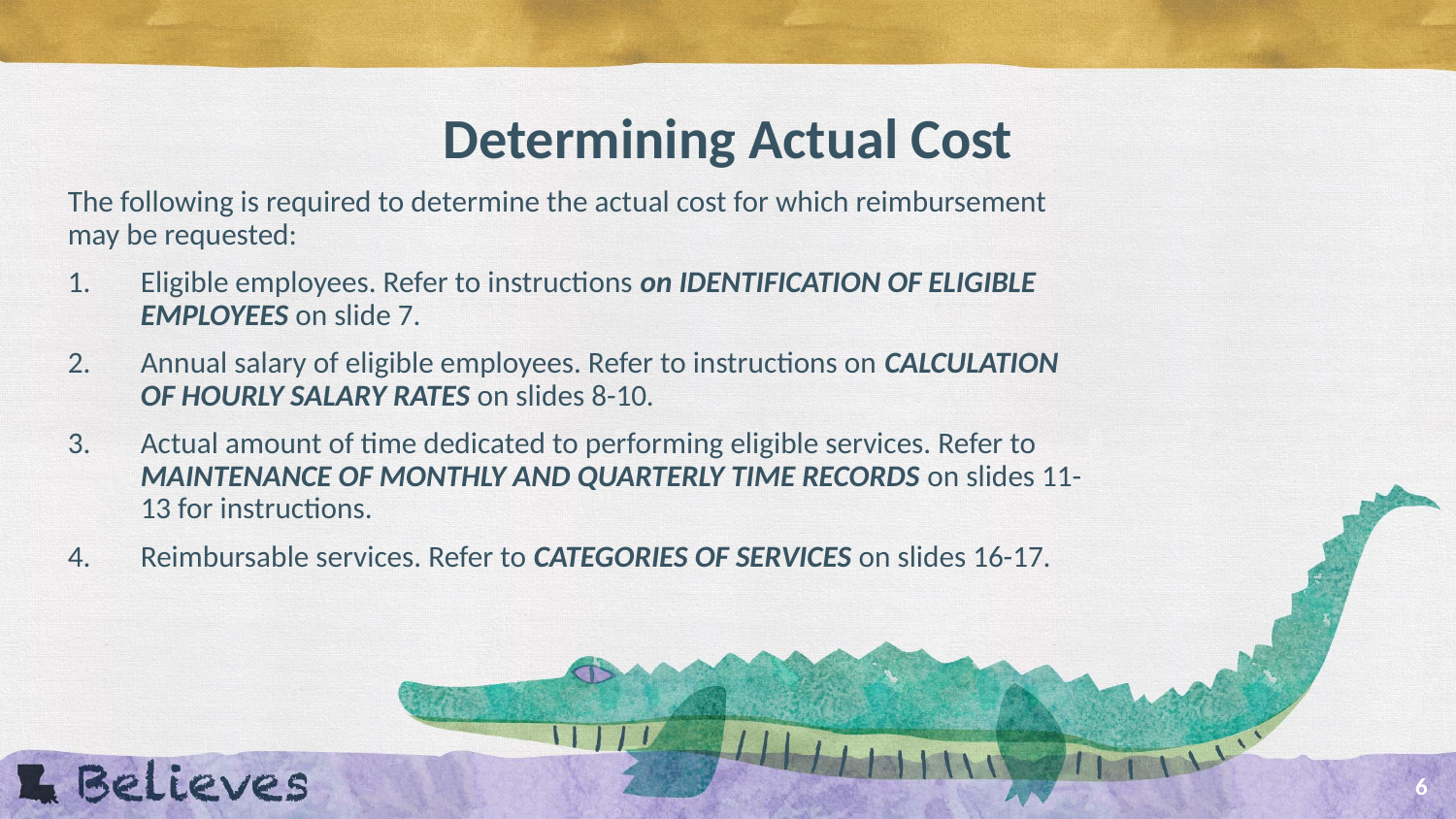

# Determining Actual Cost
The following is required to determine the actual cost for which reimbursement may be requested:
Eligible employees. Refer to instructions on IDENTIFICATION OF ELIGIBLE EMPLOYEES on slide 7.
Annual salary of eligible employees. Refer to instructions on CALCULATION OF HOURLY SALARY RATES on slides 8-10.
Actual amount of time dedicated to performing eligible services. Refer to MAINTENANCE OF MONTHLY AND QUARTERLY TIME RECORDS on slides 11-13 for instructions.
Reimbursable services. Refer to CATEGORIES OF SERVICES on slides 16-17.